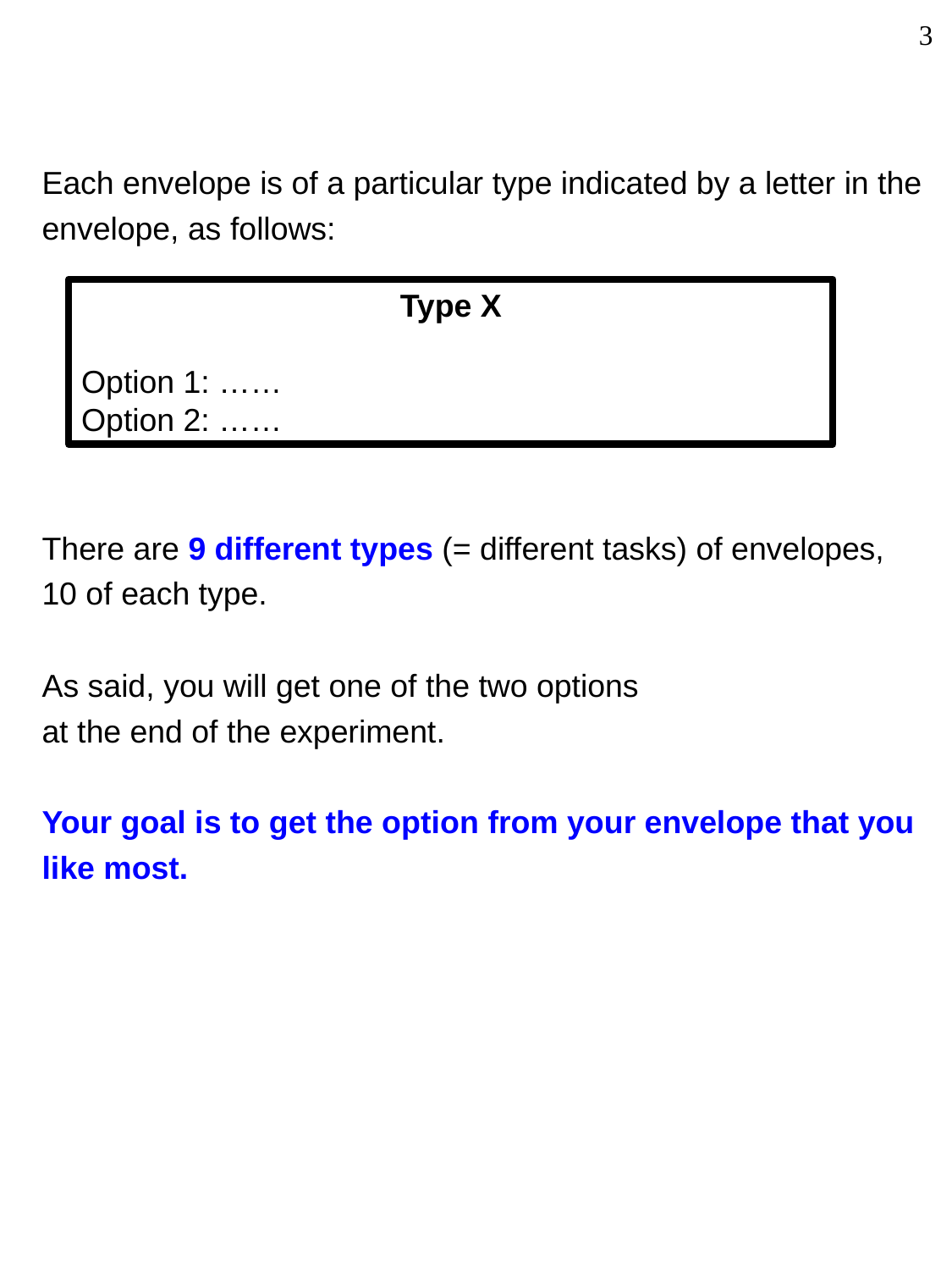

3
Each envelope is of a particular type indicated by a letter in the envelope, as follows:

There are 9 different types (= different tasks) of envelopes, 10 of each type.

As said, you will get one of the two options
at the end of the experiment.

Your goal is to get the option from your envelope that you like most.
Type X

Option 1: ……
Option 2: ……